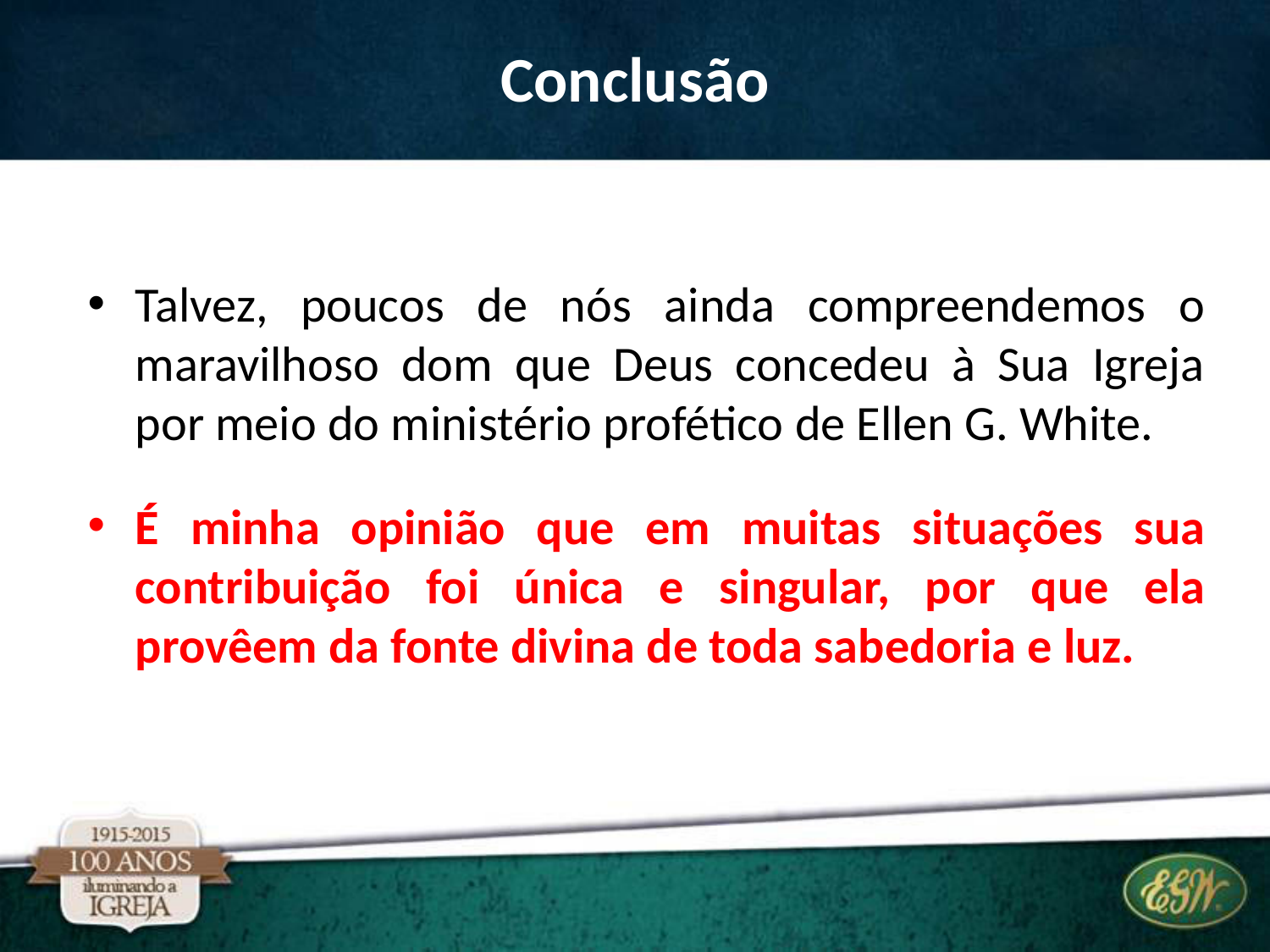

# Conclusão
Talvez, poucos de nós ainda compreendemos o maravilhoso dom que Deus concedeu à Sua Igreja por meio do ministério profético de Ellen G. White.

É minha opinião que em muitas situações sua contribuição foi única e singular, por que ela provêem da fonte divina de toda sabedoria e luz.